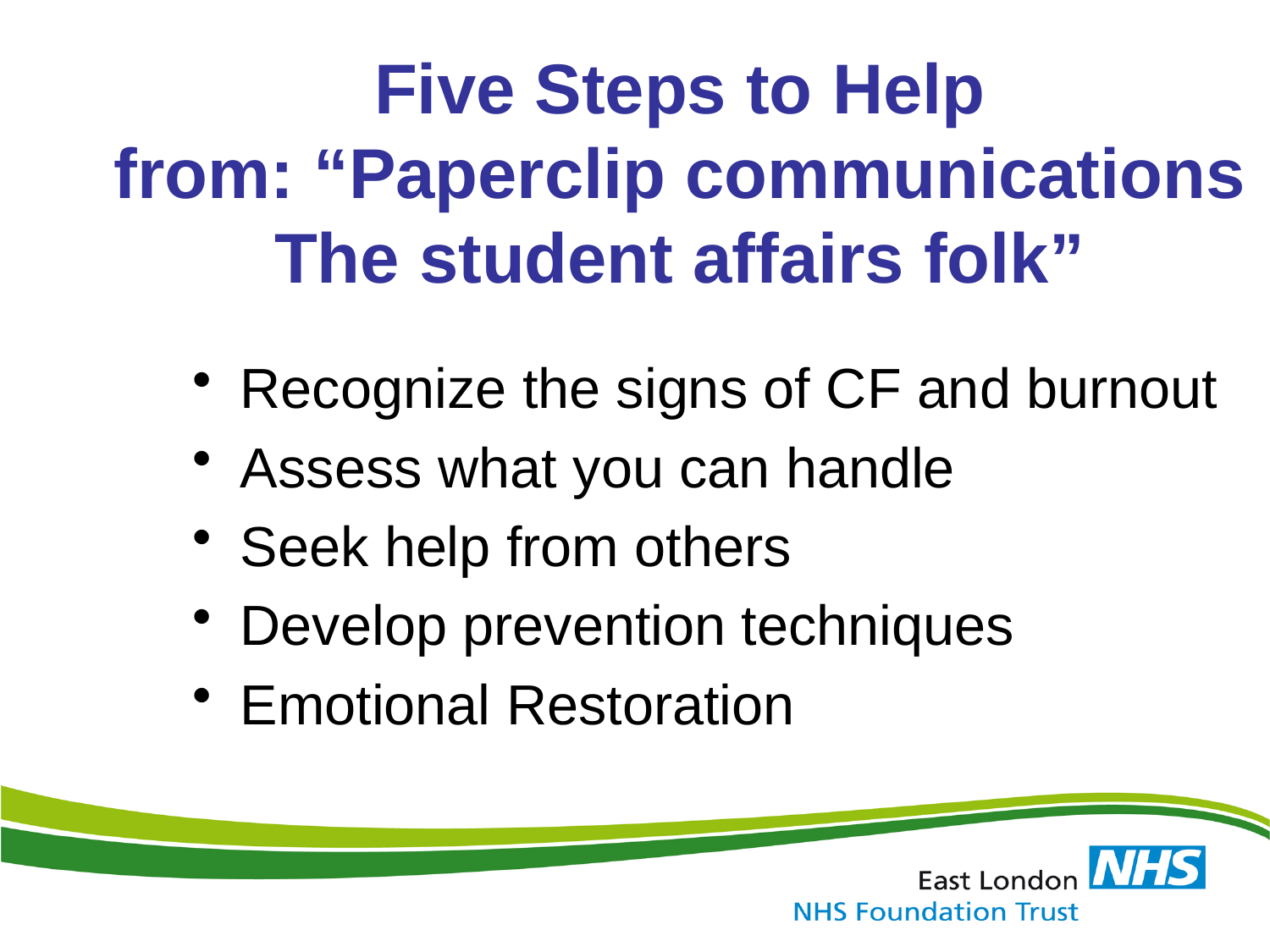

Five Steps to Help
from: “Paperclip communications
The student affairs folk”
Recognize the signs of CF and burnout
Assess what you can handle
Seek help from others
Develop prevention techniques
Emotional Restoration